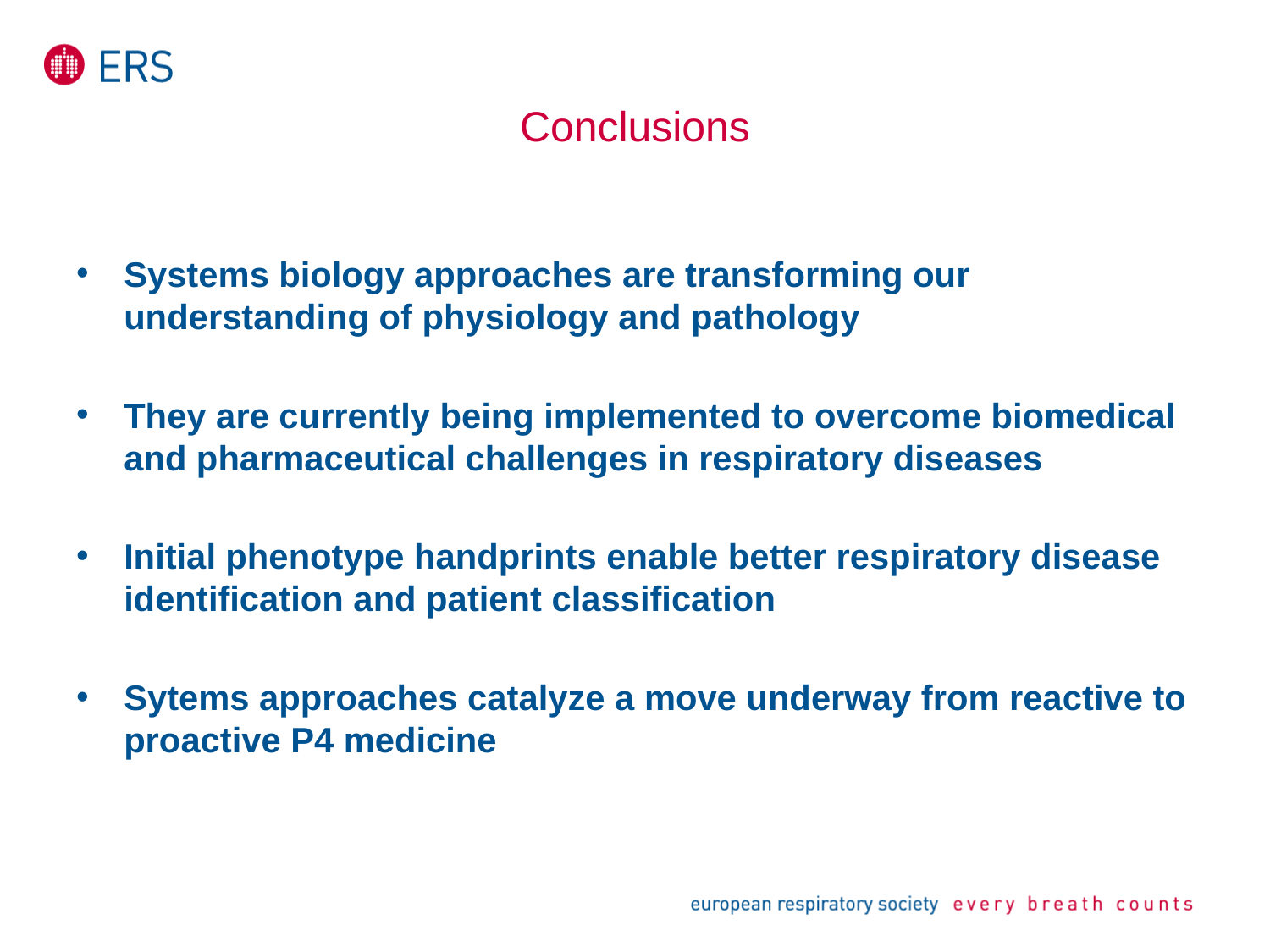

# Conclusions

Systems biology approaches are transforming our understanding of physiology and pathology

They are currently being implemented to overcome biomedical and pharmaceutical challenges in respiratory diseases

Initial phenotype handprints enable better respiratory disease identification and patient classification

Sytems approaches catalyze a move underway from reactive to proactive P4 medicine